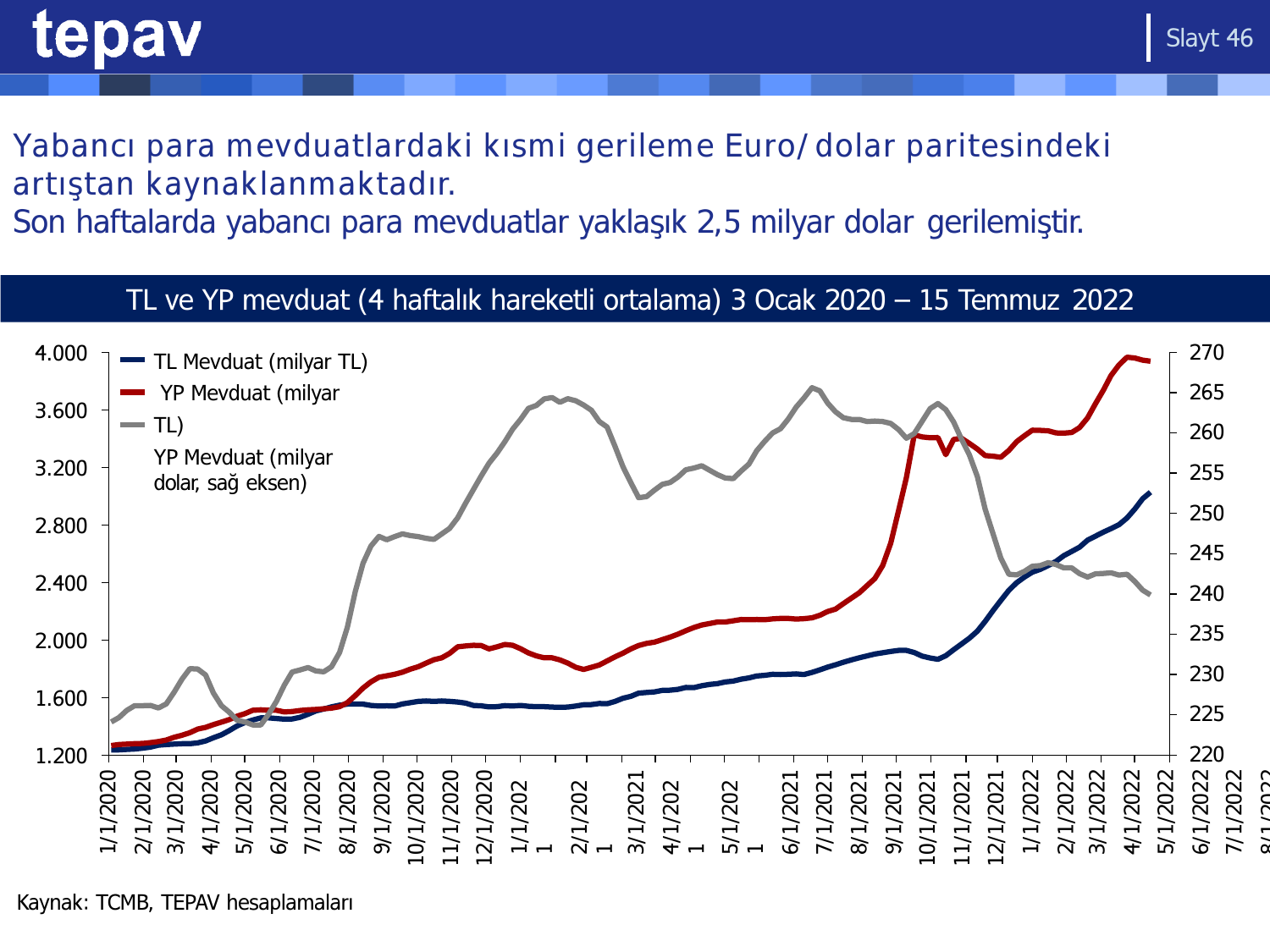

Slayt 46
# Yabancı para mevduatlardaki kısmi gerileme Euro/dolar paritesindeki  artıştan kaynaklanmaktadır.
Son haftalarda yabancı para mevduatlar yaklaşık 2,5 milyar dolar gerilemiştir.

TL ve YP mevduat (4 haftalık hareketli ortalama) 3 Ocak 2020 – 15 Temmuz 2022
270
265
260
255
250
245
240
235
230
225
220
4.000
TL Mevduat (milyar TL)  YP Mevduat (milyar TL)
YP Mevduat (milyar dolar, sağ eksen)

3.600
3.200
2.800
2.400
2.000
1.600
1.200
1/1/2020
2/1/2020
3/1/2020
4/1/2020
5/1/2020
6/1/2020
7/1/2020
8/1/2020
9/1/2020
10/1/2020
11/1/2020
12/1/2020
1/1/2021
2/1/2021
3/1/2021
4/1/2021
5/1/2021
6/1/2021
7/1/2021
8/1/2021
9/1/2021
10/1/2021
11/1/2021
12/1/2021
1/1/2022
2/1/2022
3/1/2022
4/1/2022
5/1/2022
6/1/2022
7/1/2022
8/1/2022
Kaynak: TCMB, TEPAV hesaplamaları